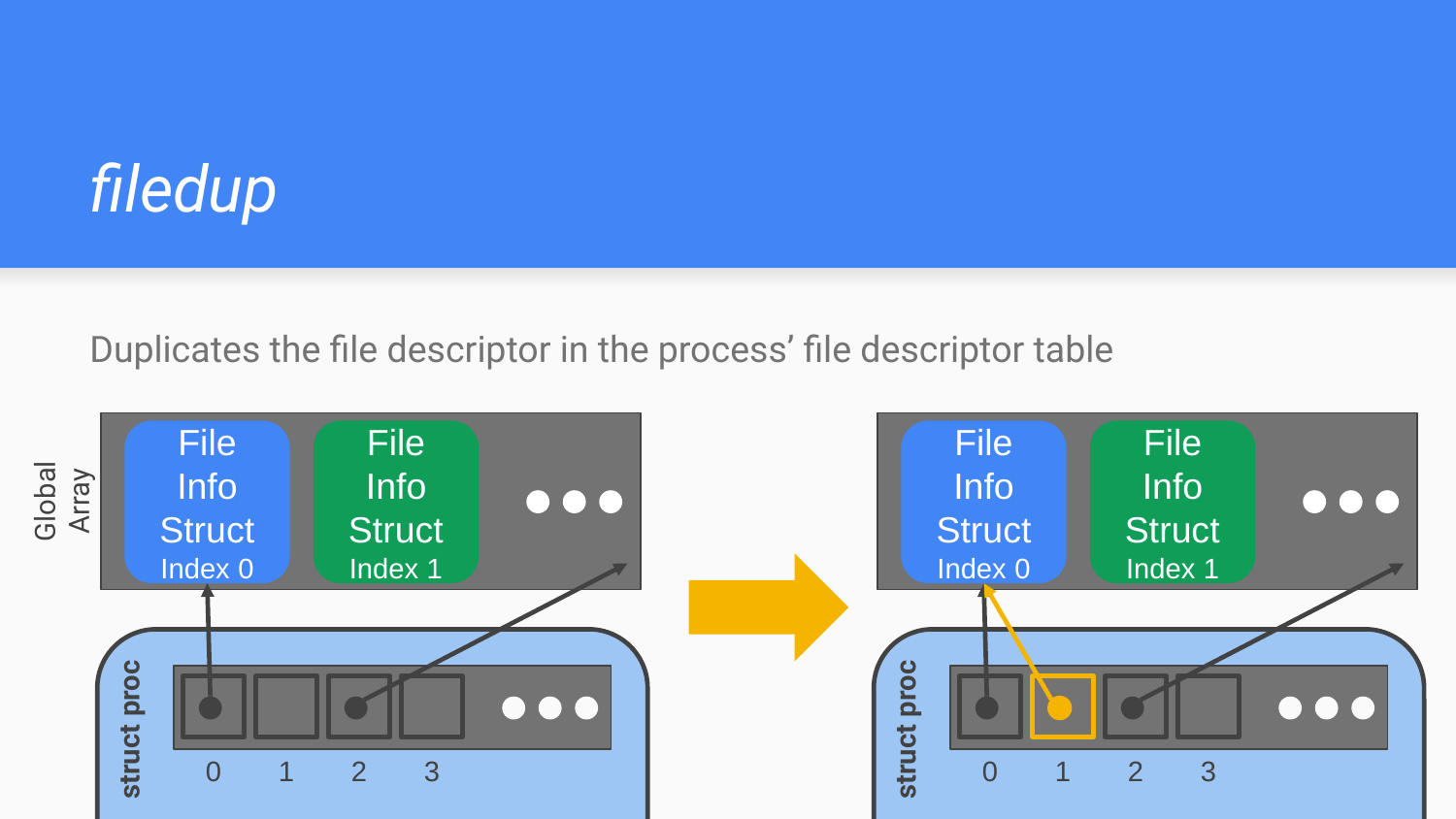

# filedup
Duplicates the file descriptor in the process’ file descriptor table

File Info Struct
Index 0
File Info Struct
Index 1
File Info Struct
Index 0
File Info Struct
Index 1
Global Array

struct proc
struct proc

0
1
2
3
0
1
2
3